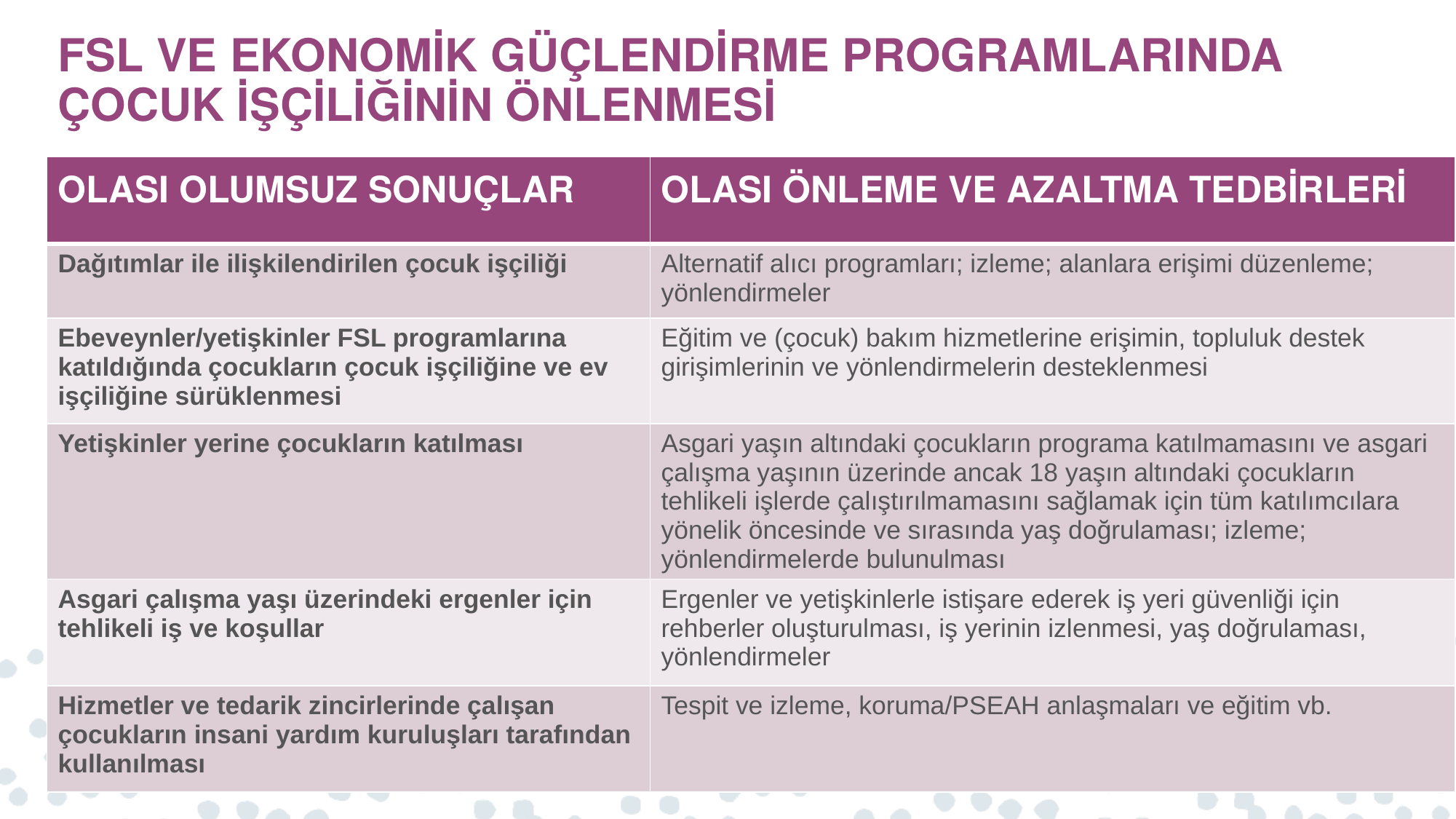

# FSL VE EKONOMİK GÜÇLENDİRME PROGRAMLARINDA ÇOCUK İŞÇİLİĞİNİN ÖNLENMESİ
| OLASI OLUMSUZ SONUÇLAR | OLASI ÖNLEME VE AZALTMA TEDBİRLERİ |
| --- | --- |
| Dağıtımlar ile ilişkilendirilen çocuk işçiliği | Alternatif alıcı programları; izleme; alanlara erişimi düzenleme; yönlendirmeler |
| Ebeveynler/yetişkinler FSL programlarına katıldığında çocukların çocuk işçiliğine ve ev işçiliğine sürüklenmesi | Eğitim ve (çocuk) bakım hizmetlerine erişimin, topluluk destek girişimlerinin ve yönlendirmelerin desteklenmesi |
| Yetişkinler yerine çocukların katılması | Asgari yaşın altındaki çocukların programa katılmamasını ve asgari çalışma yaşının üzerinde ancak 18 yaşın altındaki çocukların tehlikeli işlerde çalıştırılmamasını sağlamak için tüm katılımcılara yönelik öncesinde ve sırasında yaş doğrulaması; izleme; yönlendirmelerde bulunulması |
| Asgari çalışma yaşı üzerindeki ergenler için tehlikeli iş ve koşullar | Ergenler ve yetişkinlerle istişare ederek iş yeri güvenliği için rehberler oluşturulması, iş yerinin izlenmesi, yaş doğrulaması, yönlendirmeler |
| Hizmetler ve tedarik zincirlerinde çalışan çocukların insani yardım kuruluşları tarafından kullanılması | Tespit ve izleme, koruma/PSEAH anlaşmaları ve eğitim vb. |